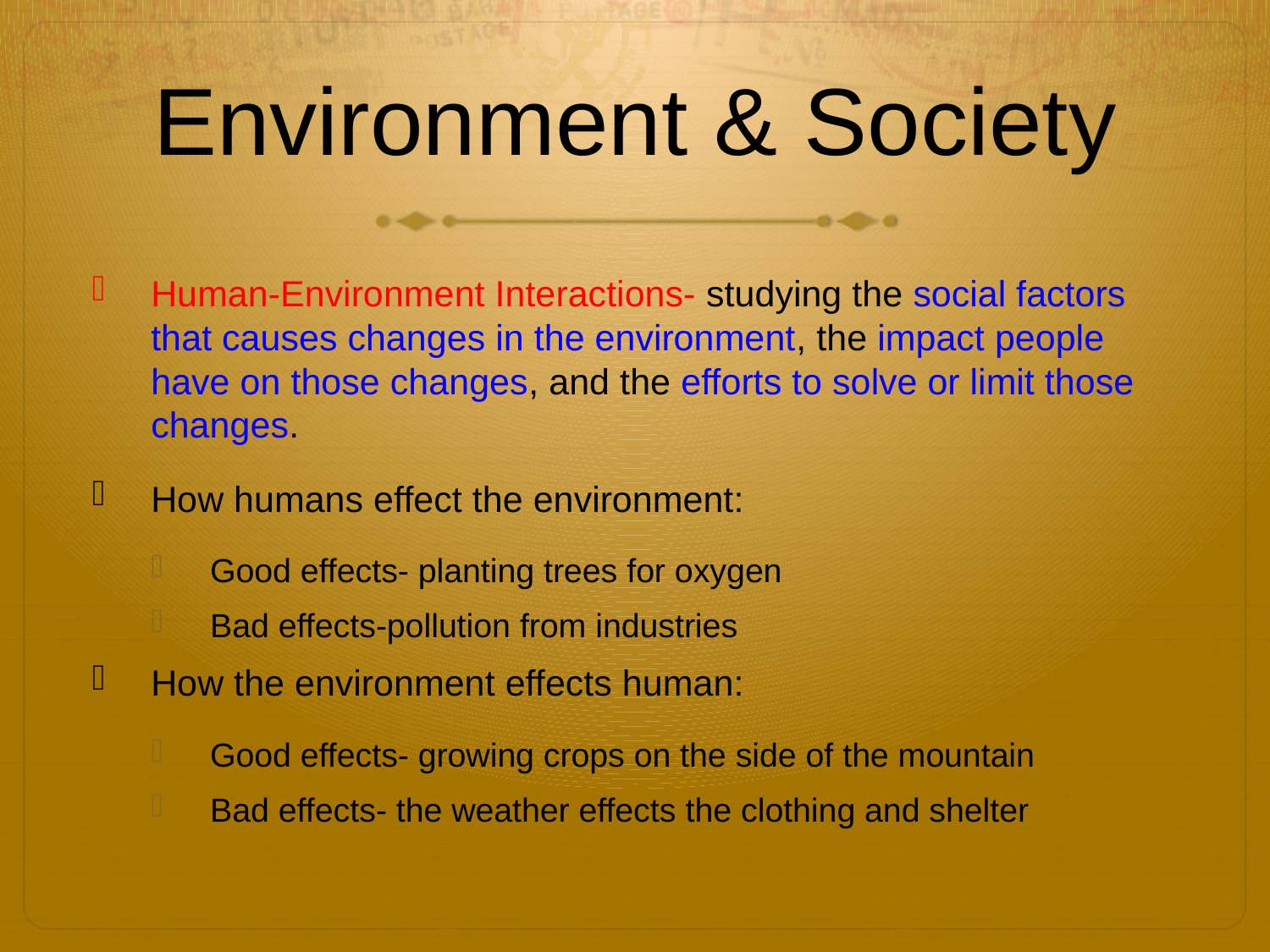

# Environment & Society
Human-Environment Interactions- studying the social factors that causes changes in the environment, the impact people have on those changes, and the efforts to solve or limit those changes.
How humans effect the environment:
Good effects- planting trees for oxygen
Bad effects-pollution from industries
How the environment effects human:
Good effects- growing crops on the side of the mountain
Bad effects- the weather effects the clothing and shelter